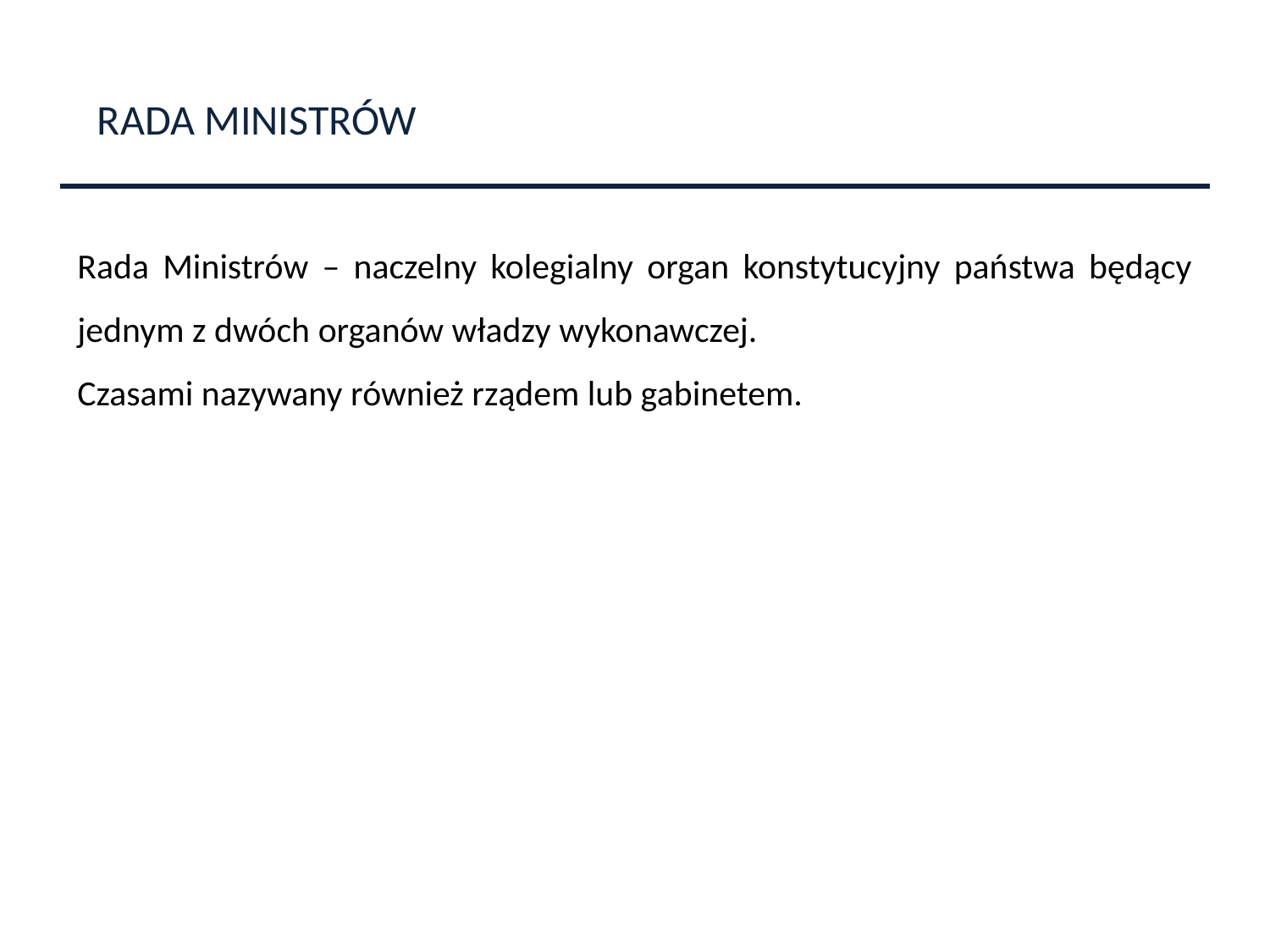

RADA MINISTRÓW
Rada Ministrów – naczelny kolegialny organ konstytucyjny państwa będący jednym z dwóch organów władzy wykonawczej.
Czasami nazywany również rządem lub gabinetem.